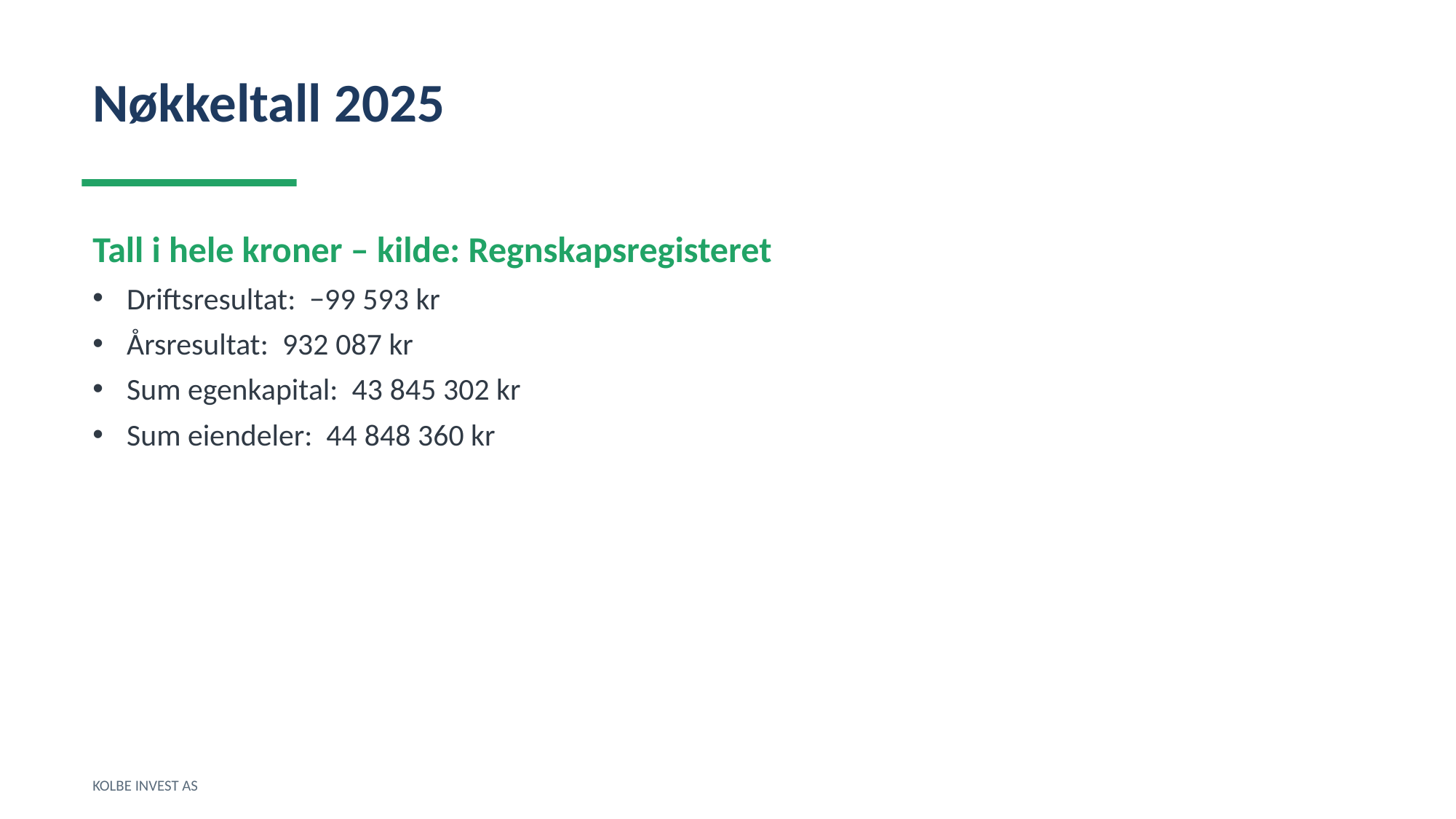

Nøkkeltall 2025

Tall i hele kroner – kilde: Regnskapsregisteret
Driftsresultat:  −99 593 kr
Årsresultat:  932 087 kr
Sum egenkapital:  43 845 302 kr
Sum eiendeler:  44 848 360 kr
KOLBE INVEST AS